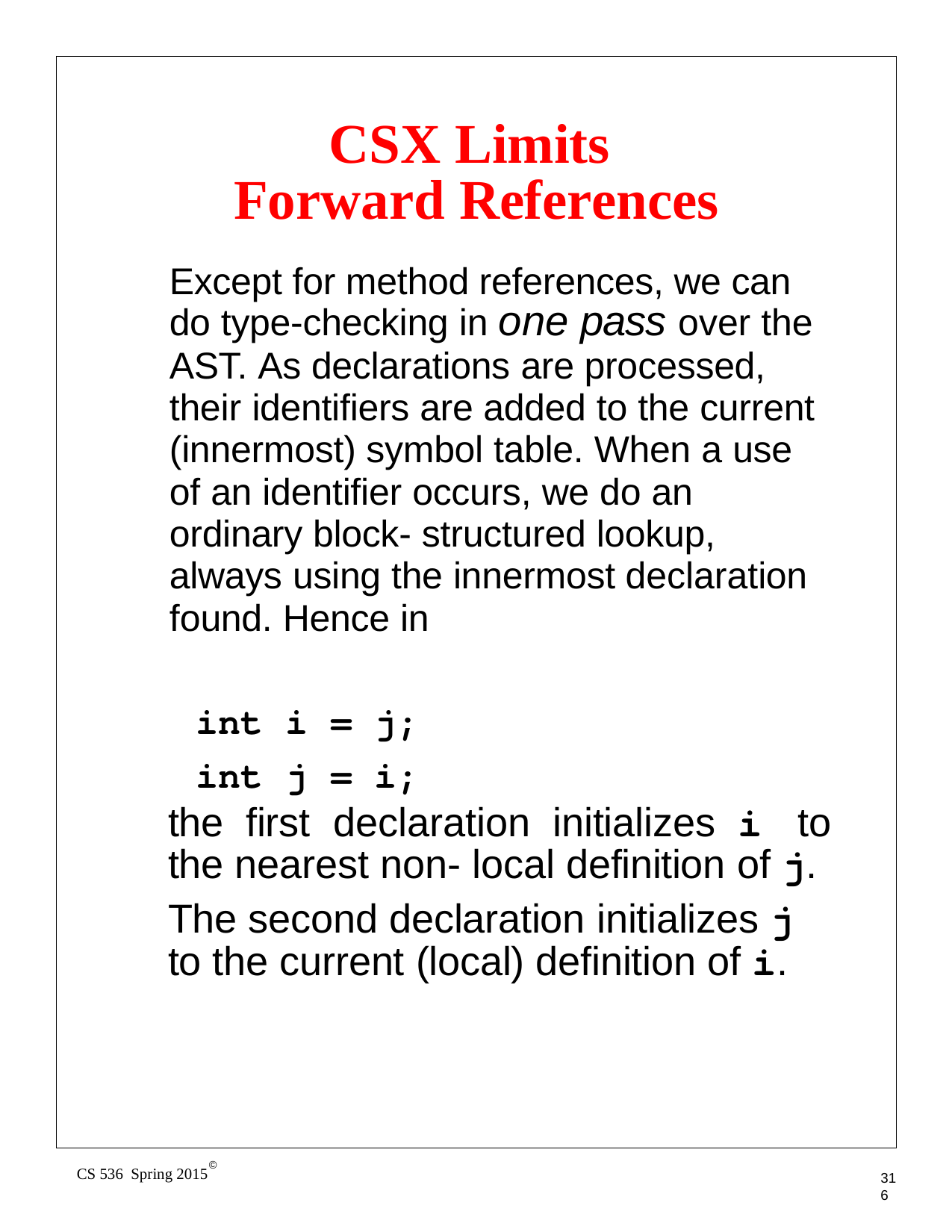

# CSX Limits Forward References
Except for method references, we can do type-checking in one pass over the AST. As declarations are processed, their identifiers are added to the current (innermost) symbol table. When a use of an identifier occurs, we do an ordinary block- structured lookup, always using the innermost declaration found. Hence in
| int | i | = | j; |
| --- | --- | --- | --- |
| int | j | = | i; |
the first declaration initializes i to the nearest non- local definition of j.
The second declaration initializes j to the current (local) definition of i.
©
CS 536  Spring 2015
316